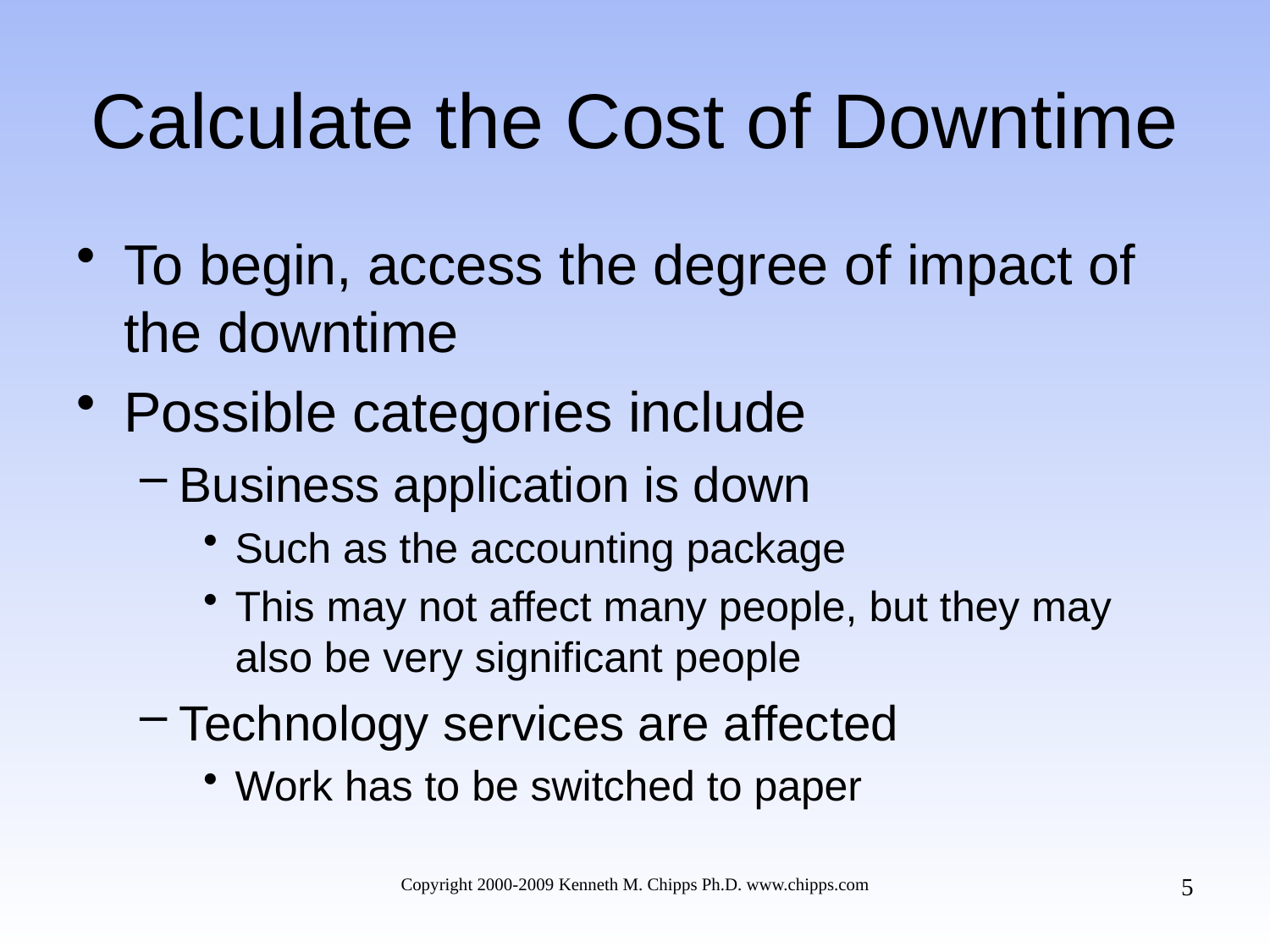

# Calculate the Cost of Downtime
To begin, access the degree of impact of the downtime
Possible categories include
Business application is down
Such as the accounting package
This may not affect many people, but they may also be very significant people
Technology services are affected
Work has to be switched to paper
5
Copyright 2000-2009 Kenneth M. Chipps Ph.D. www.chipps.com